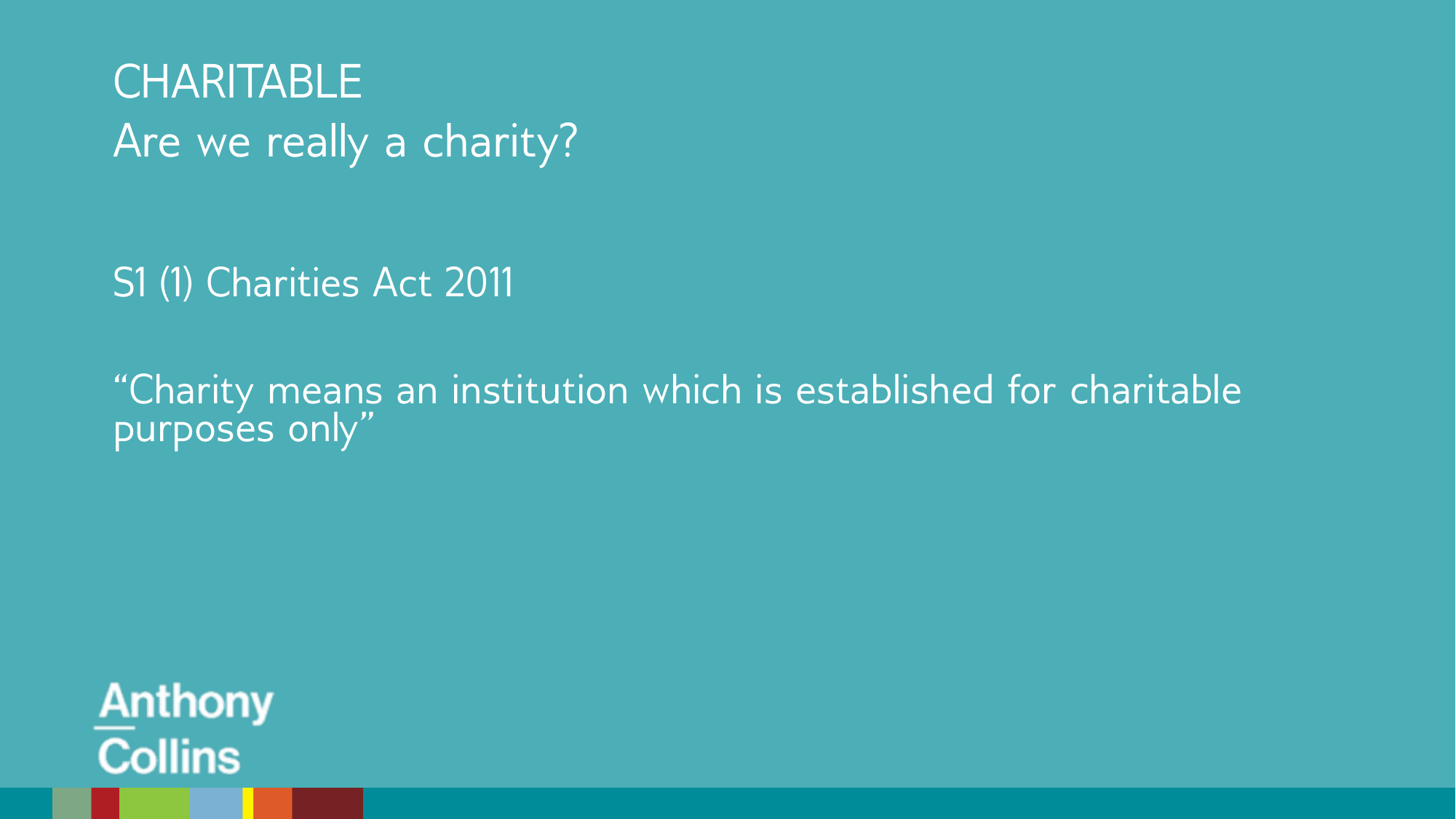

CHARITABLE
Are we really a charity?
S1 (1) Charities Act 2011

“Charity means an institution which is established for charitable purposes only”